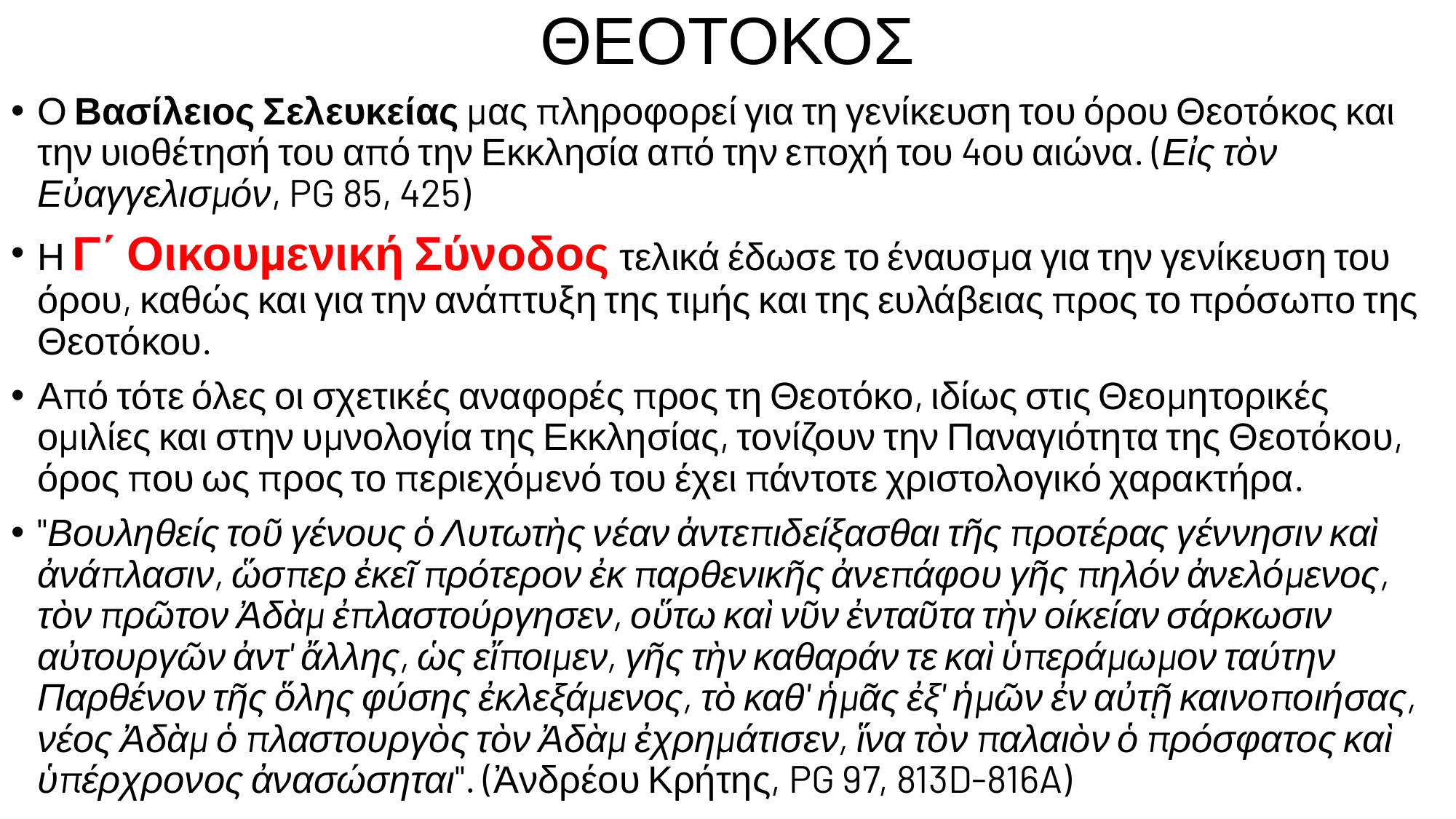

# ΘΕΟΤΟΚΟΣ
Ο Βασίλειος Σελευκείας μας πληροφορεί για τη γενίκευση του όρου Θεοτόκος και την υιοθέτησή του από την Εκκλησία από την εποχή του 4ου αιώνα. (Εἰς τὸν Εὐαγγελισμόν, PG 85, 425)
Η Γ΄ Οικουμενική Σύνοδος τελικά έδωσε το έναυσμα για την γενίκευση του όρου, καθώς και για την ανάπτυξη της τιμής και της ευλάβειας προς το πρόσωπο της Θεοτόκου.
Από τότε όλες οι σχετικές αναφορές προς τη Θεοτόκο, ιδίως στις Θεομητορικές ομιλίες και στην υμνολογία της Εκκλησίας, τονίζουν την Παναγιότητα της Θεοτόκου, όρος που ως προς το περιεχόμενό του έχει πάντοτε χριστολογικό χαρακτήρα.
"Βουληθείς τοῦ γένους ὁ Λυτωτὴς νέαν ἀντεπιδείξασθαι τῆς προτέρας γέννησιν καὶ ἀνάπλασιν, ὥσπερ ἐκεῖ πρότερον ἐκ παρθενικῆς ἀνεπάφου γῆς πηλόν ἀνελόμενος, τὸν πρῶτον Ἀδὰμ ἐπλαστούργησεν, οὕτω καὶ νῦν ἐνταῦτα τὴν οίκείαν σάρκωσιν αὐτουργῶν ἀντ' ἄλλης, ὡς εἴποιμεν, γῆς τὴν καθαράν τε καὶ ὑπεράμωμον ταύτην Παρθένον τῆς ὅλης φύσης ἐκλεξάμενος, τὸ καθ' ἡμᾶς ἐξ' ἡμῶν ἐν αὐτῇ καινοποιήσας, νέος Ἀδὰμ ὁ πλαστουργὸς τὸν Ἀδὰμ ἐχρημάτισεν, ἵνα τὸν παλαιὸν ὁ πρόσφατος καὶ ὑπέρχρονος ἀνασώσηται". (Ἀνδρέου Κρήτης, PG 97, 813D-816A)